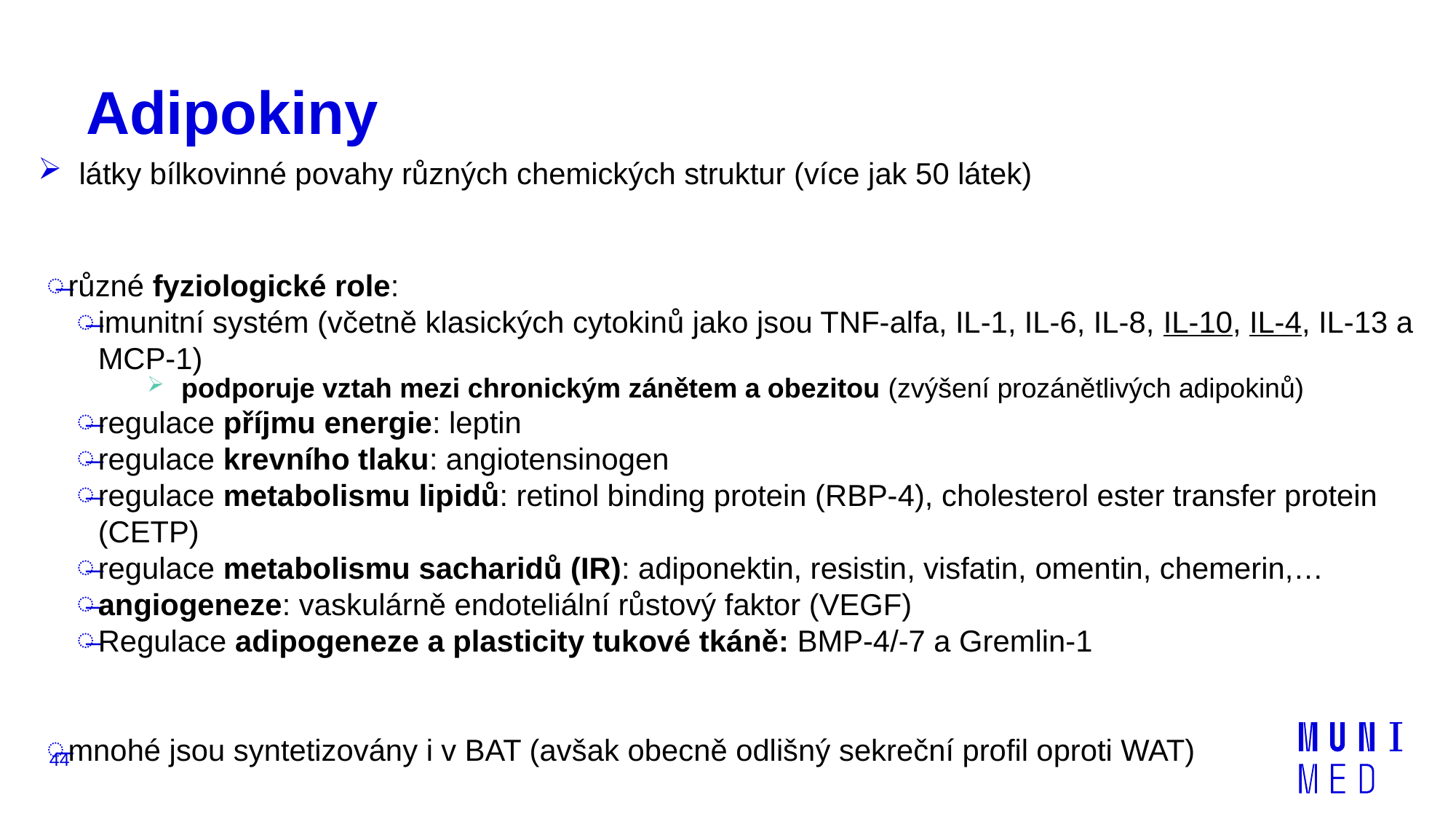

# Adipokiny
látky bílkovinné povahy různých chemických struktur (více jak 50 látek)

různé fyziologické role:
imunitní systém (včetně klasických cytokinů jako jsou TNF-alfa, IL-1, IL-6, IL-8, IL-10, IL-4, IL-13 a MCP-1)
podporuje vztah mezi chronickým zánětem a obezitou (zvýšení prozánětlivých adipokinů)
regulace příjmu energie: leptin
regulace krevního tlaku: angiotensinogen
regulace metabolismu lipidů: retinol binding protein (RBP-4), cholesterol ester transfer protein (CETP)
regulace metabolismu sacharidů (IR): adiponektin, resistin, visfatin, omentin, chemerin,…
angiogeneze: vaskulárně endoteliální růstový faktor (VEGF)
Regulace adipogeneze a plasticity tukové tkáně: BMP-4/-7 a Gremlin-1

mnohé jsou syntetizovány i v BAT (avšak obecně odlišný sekreční profil oproti WAT)
44